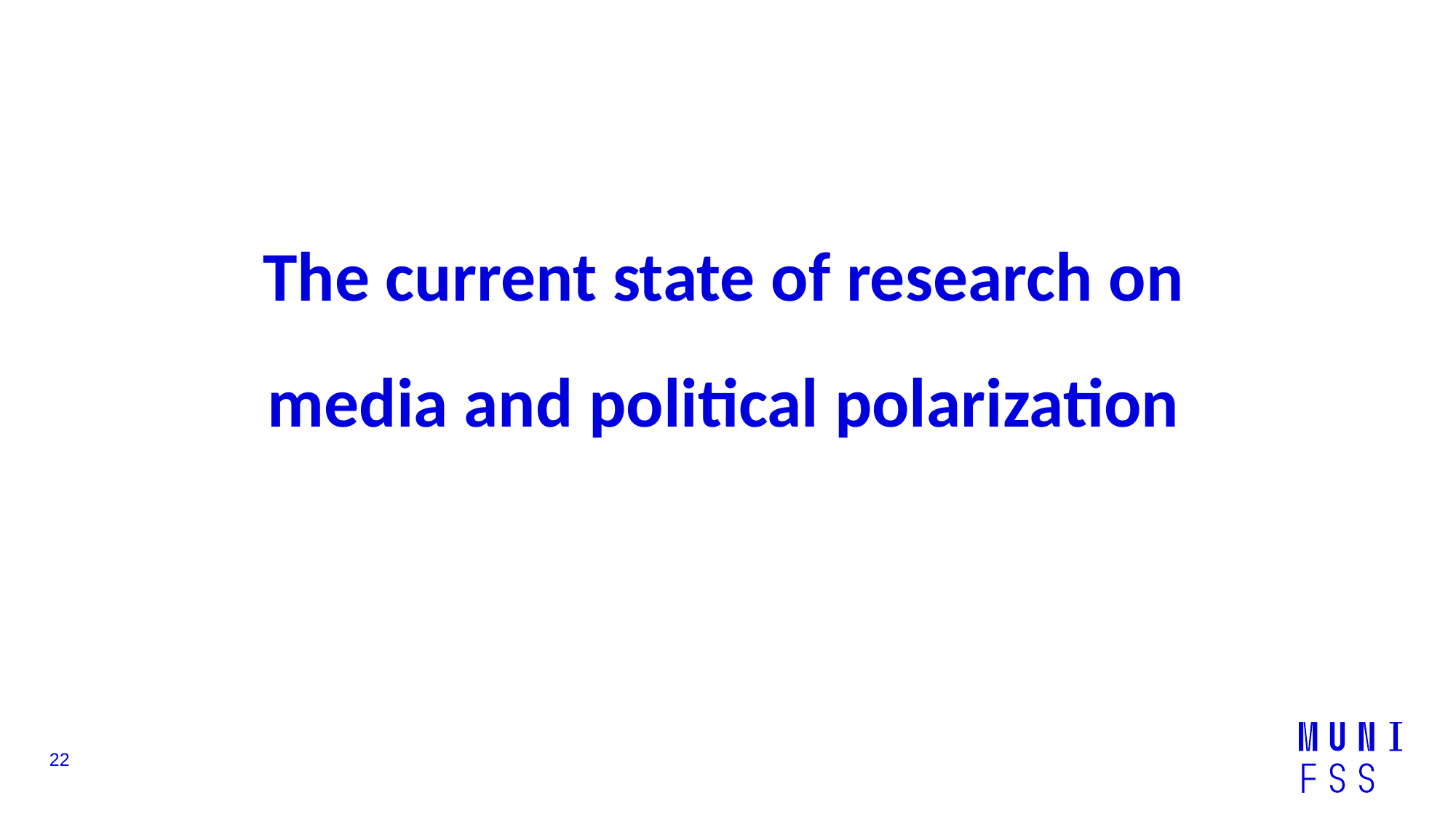

# The current state of research on media and political polarization
22